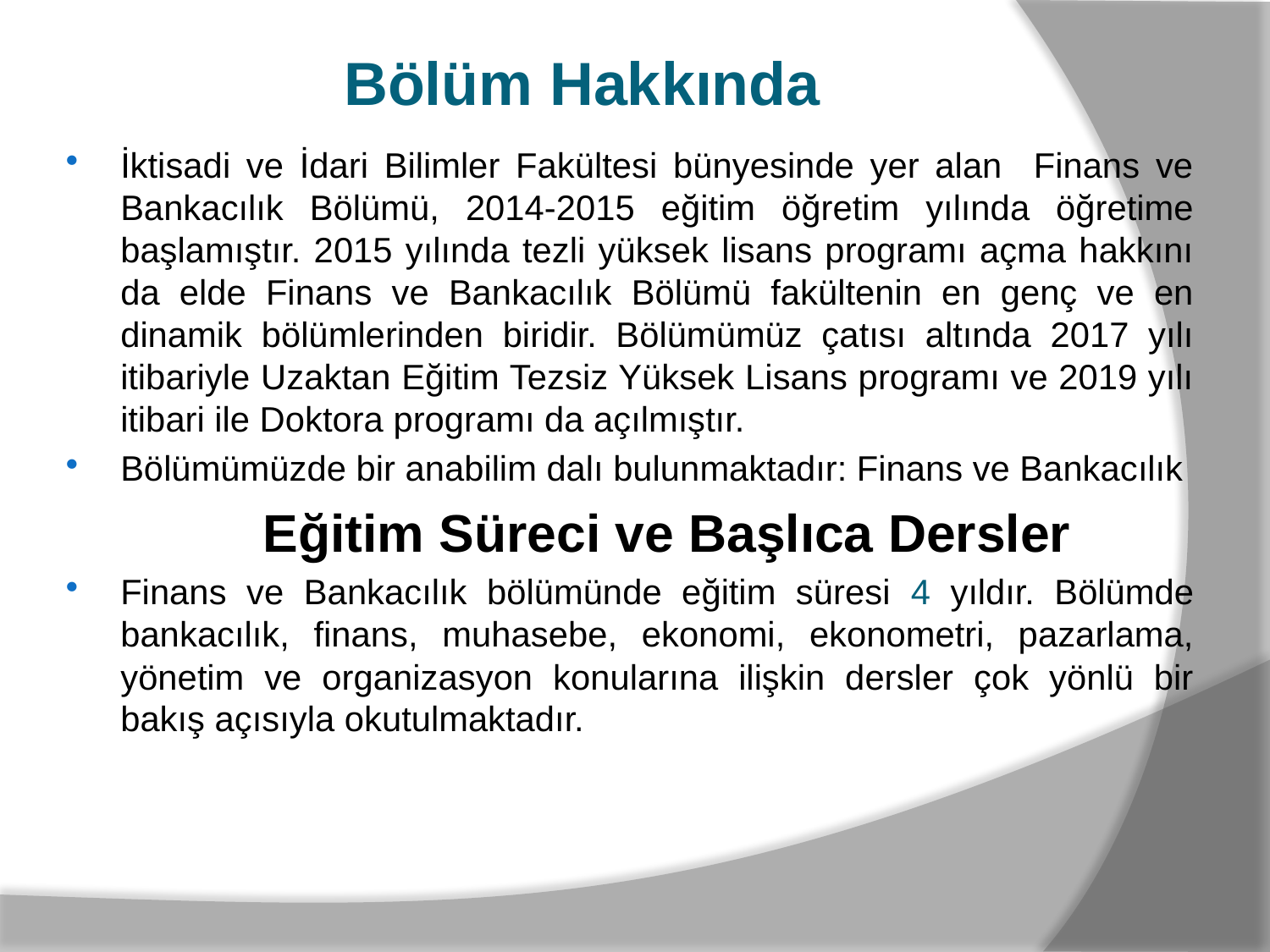

# Bölüm Hakkında
İktisadi ve İdari Bilimler Fakültesi bünyesinde yer alan  Finans ve Bankacılık Bölümü, 2014-2015 eğitim öğretim yılında öğretime başlamıştır. 2015 yılında tezli yüksek lisans programı açma hakkını da elde Finans ve Bankacılık Bölümü fakültenin en genç ve en dinamik bölümlerinden biridir. Bölümümüz çatısı altında 2017 yılı itibariyle Uzaktan Eğitim Tezsiz Yüksek Lisans programı ve 2019 yılı itibari ile Doktora programı da açılmıştır.
Bölümümüzde bir anabilim dalı bulunmaktadır: Finans ve Bankacılık
     Eğitim Süreci ve Başlıca Dersler
Finans ve Bankacılık bölümünde eğitim süresi 4 yıldır. Bölümde bankacılık, finans, muhasebe, ekonomi, ekonometri, pazarlama, yönetim ve organizasyon konularına ilişkin dersler çok yönlü bir bakış açısıyla okutulmaktadır.